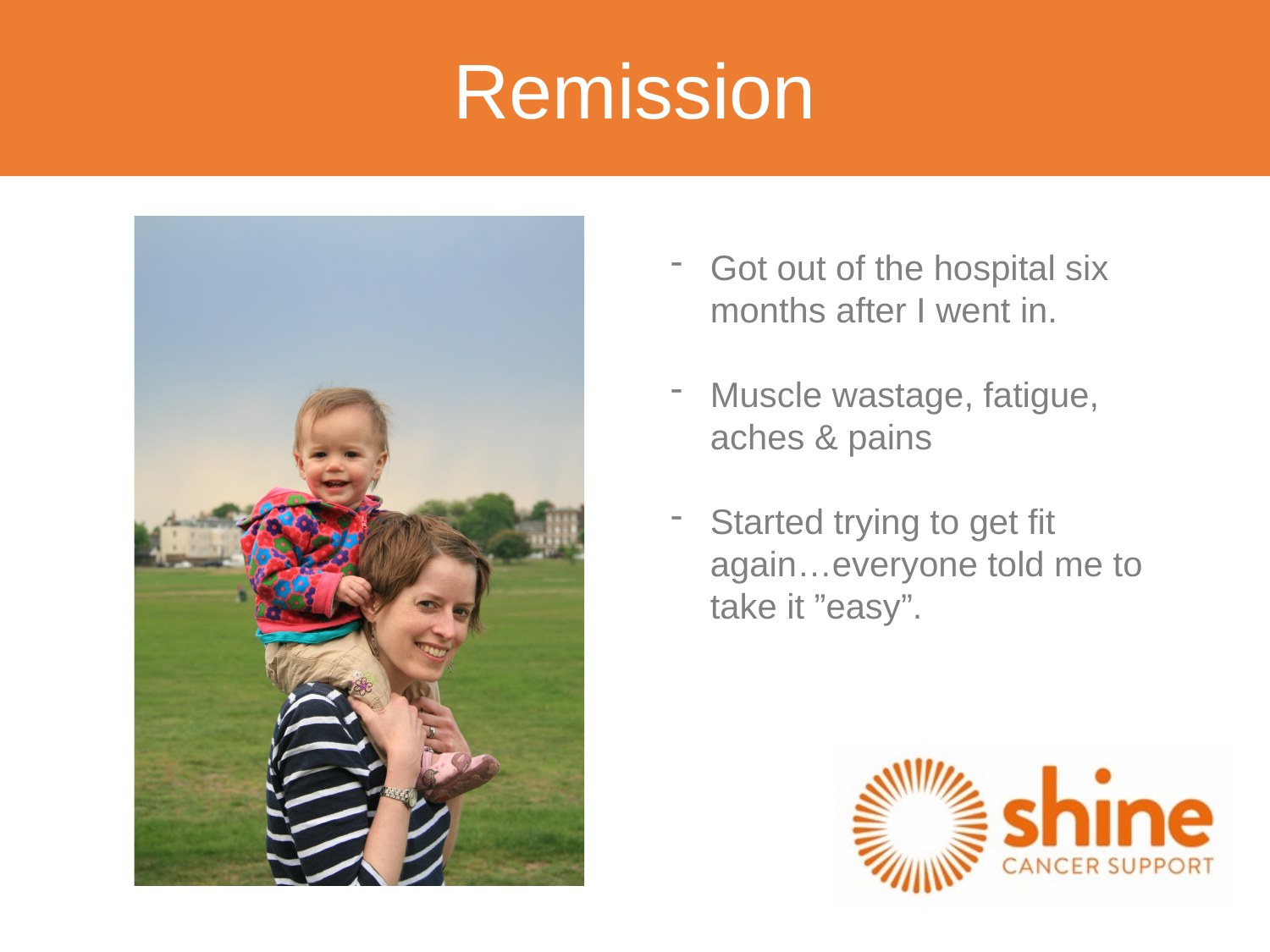

Remission

Got out of the hospital six months after I went in.

Muscle wastage, fatigue, aches & pains

Started trying to get fit again…everyone told me to take it ”easy”.